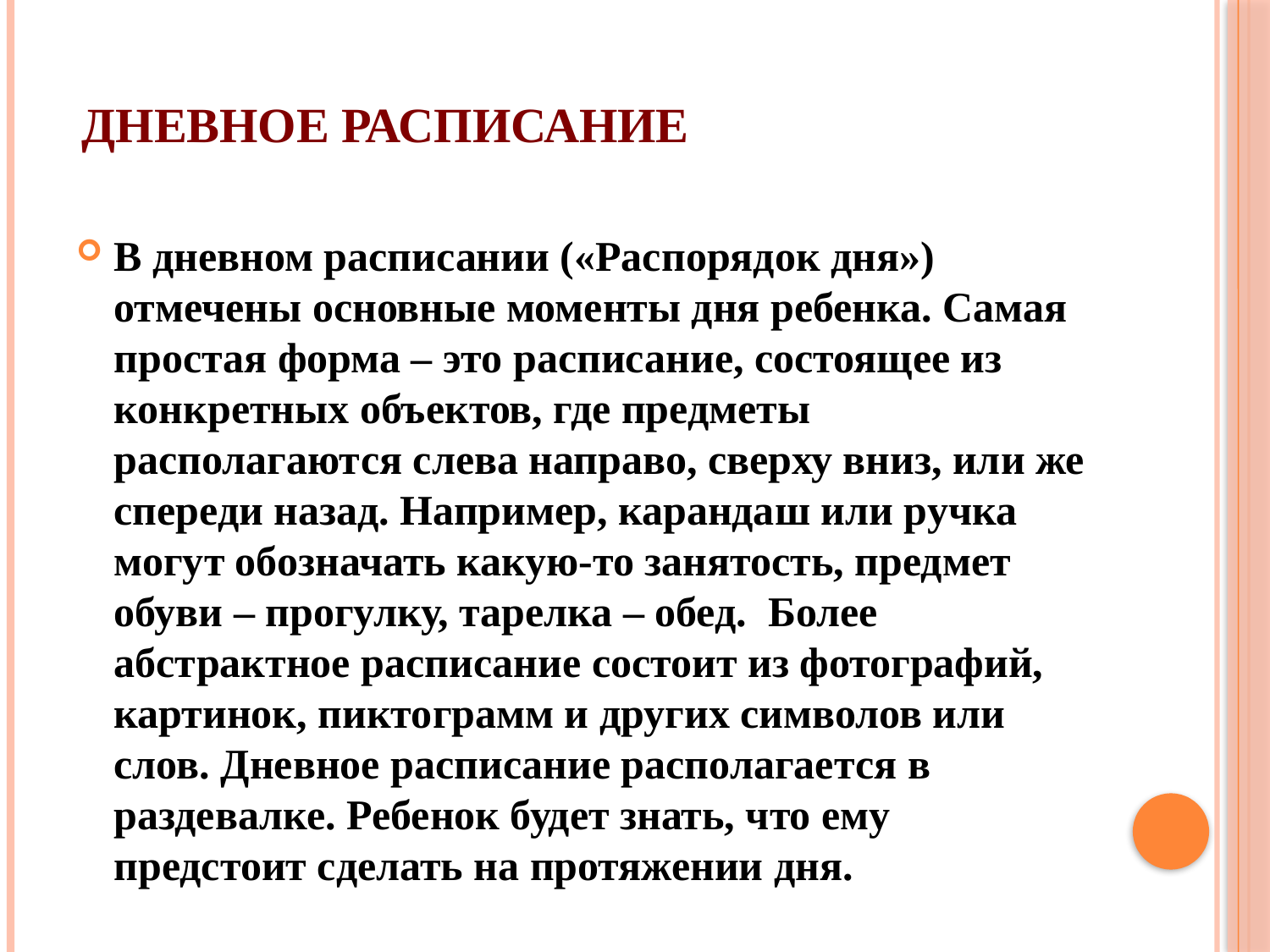

# Дневное расписание
В дневном расписании («Распорядок дня») отмечены основные моменты дня ребенка. Самая простая форма – это расписание, состоящее из конкретных объектов, где предметы располагаются слева направо, сверху вниз, или же спереди назад. Например, карандаш или ручка могут обозначать какую-то занятость, предмет обуви – прогулку, тарелка – обед.  Более абстрактное расписание состоит из фотографий, картинок, пиктограмм и других символов или слов. Дневное расписание располагается в раздевалке. Ребенок будет знать, что ему предстоит сделать на протяжении дня.